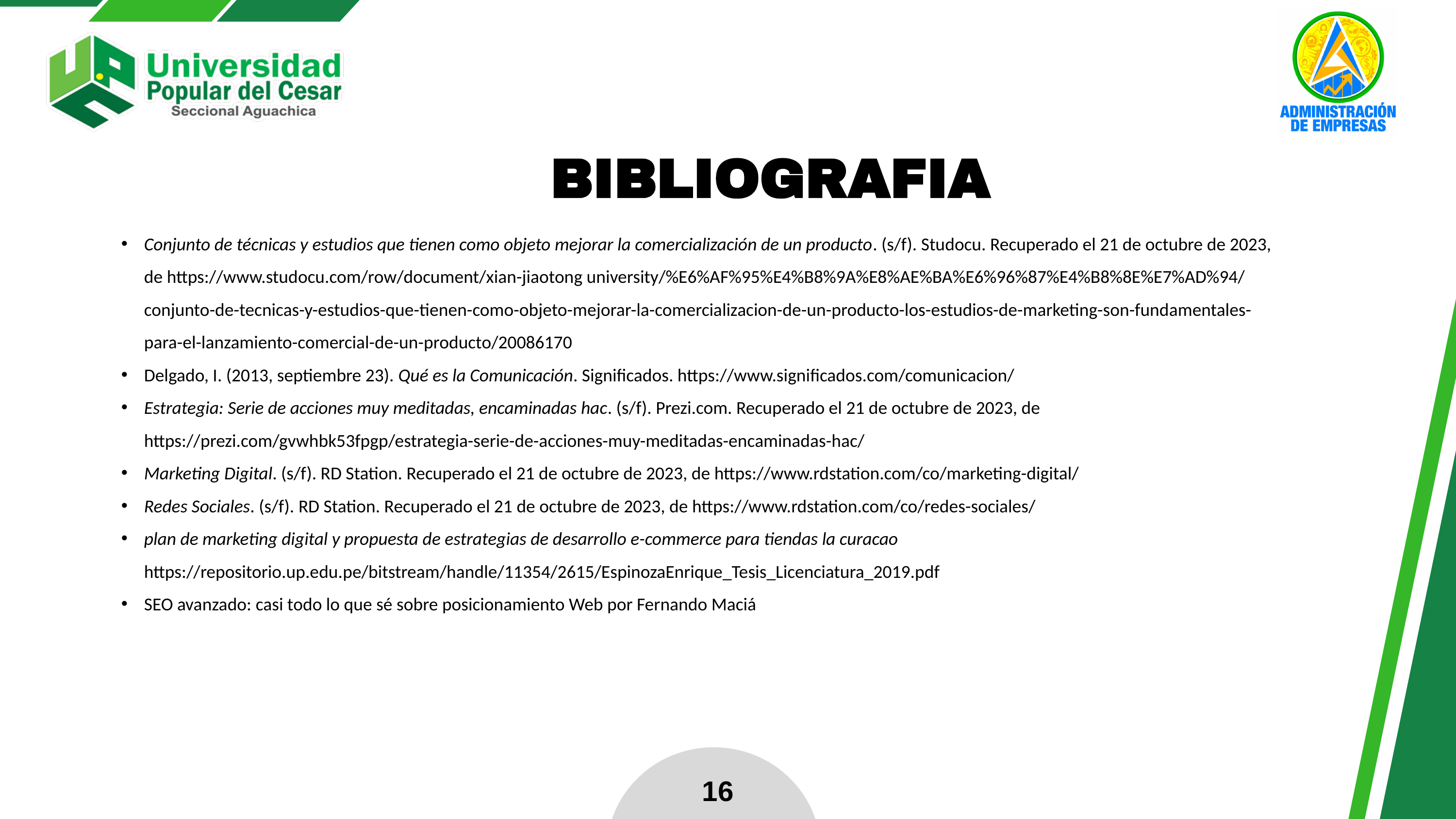

BIBLIOGRAFIA
Conjunto de técnicas y estudios que tienen como objeto mejorar la comercialización de un producto. (s/f). Studocu. Recuperado el 21 de octubre de 2023, de https://www.studocu.com/row/document/xian-jiaotong university/%E6%AF%95%E4%B8%9A%E8%AE%BA%E6%96%87%E4%B8%8E%E7%AD%94/conjunto-de-tecnicas-y-estudios-que-tienen-como-objeto-mejorar-la-comercializacion-de-un-producto-los-estudios-de-marketing-son-fundamentales-para-el-lanzamiento-comercial-de-un-producto/20086170
Delgado, I. (2013, septiembre 23). Qué es la Comunicación. Significados. https://www.significados.com/comunicacion/
Estrategia: Serie de acciones muy meditadas, encaminadas hac. (s/f). Prezi.com. Recuperado el 21 de octubre de 2023, de https://prezi.com/gvwhbk53fpgp/estrategia-serie-de-acciones-muy-meditadas-encaminadas-hac/
Marketing Digital. (s/f). RD Station. Recuperado el 21 de octubre de 2023, de https://www.rdstation.com/co/marketing-digital/
Redes Sociales. (s/f). RD Station. Recuperado el 21 de octubre de 2023, de https://www.rdstation.com/co/redes-sociales/
plan de marketing digital y propuesta de estrategias de desarrollo e-commerce para tiendas la curacao https://repositorio.up.edu.pe/bitstream/handle/11354/2615/EspinozaEnrique_Tesis_Licenciatura_2019.pdf
SEO avanzado: casi todo lo que sé sobre posicionamiento Web por Fernando Maciá

16